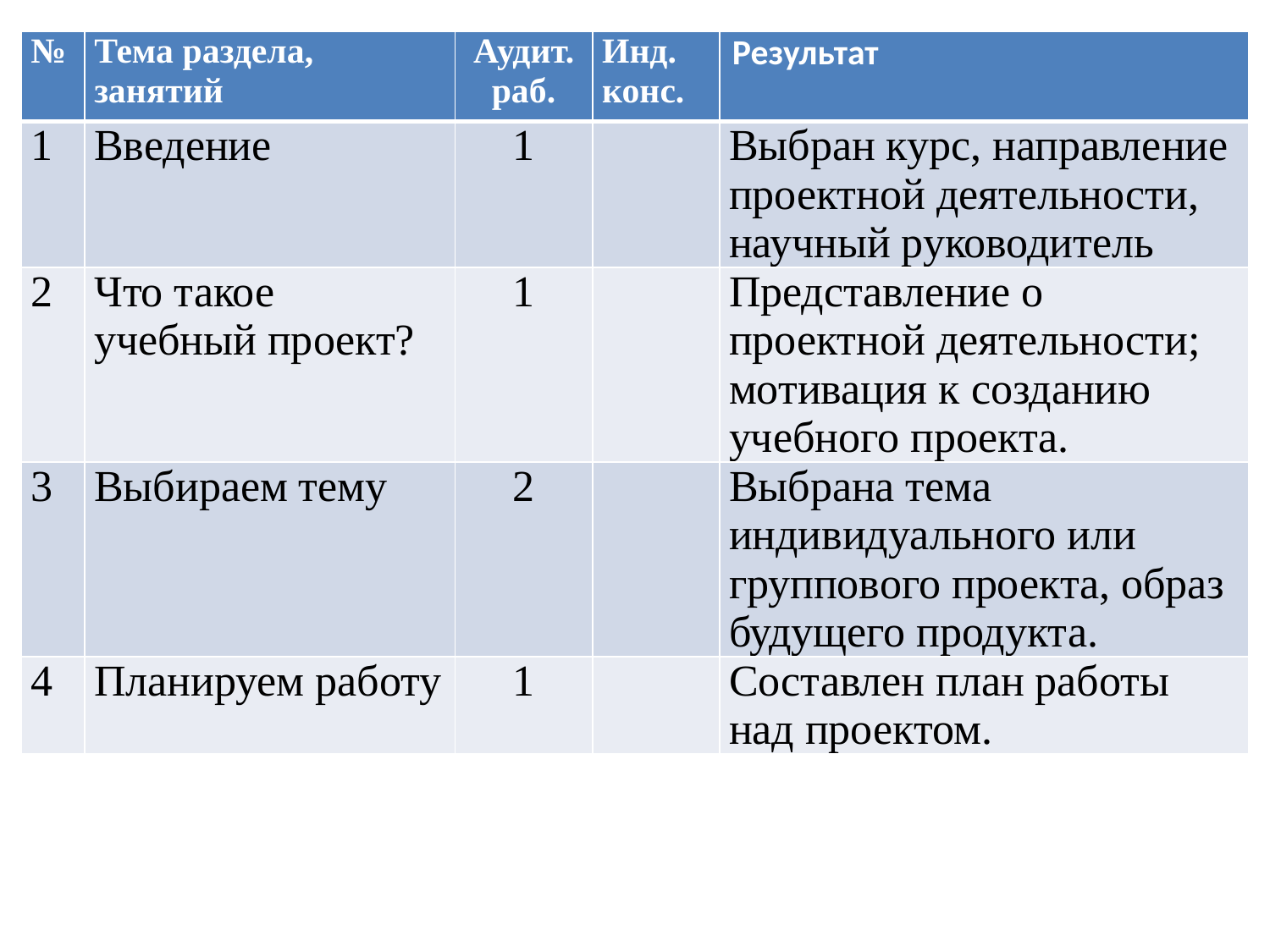

| № | Тема раздела, занятий | Аудит.раб. | Инд. конс. | Результат |
| --- | --- | --- | --- | --- |
| 1 | Введение | 1 |  | Выбран курс, направление проектной деятельности, научный руководитель |
| 2 | Что такое учебный проект? | 1 |  | Представление о проектной деятельности; мотивация к созданию учебного проекта. |
| 3 | Выбираем тему | 2 |  | Выбрана тема индивидуального или группового проекта, образ будущего продукта. |
| 4 | Планируем работу | 1 |  | Составлен план работы над проектом. |